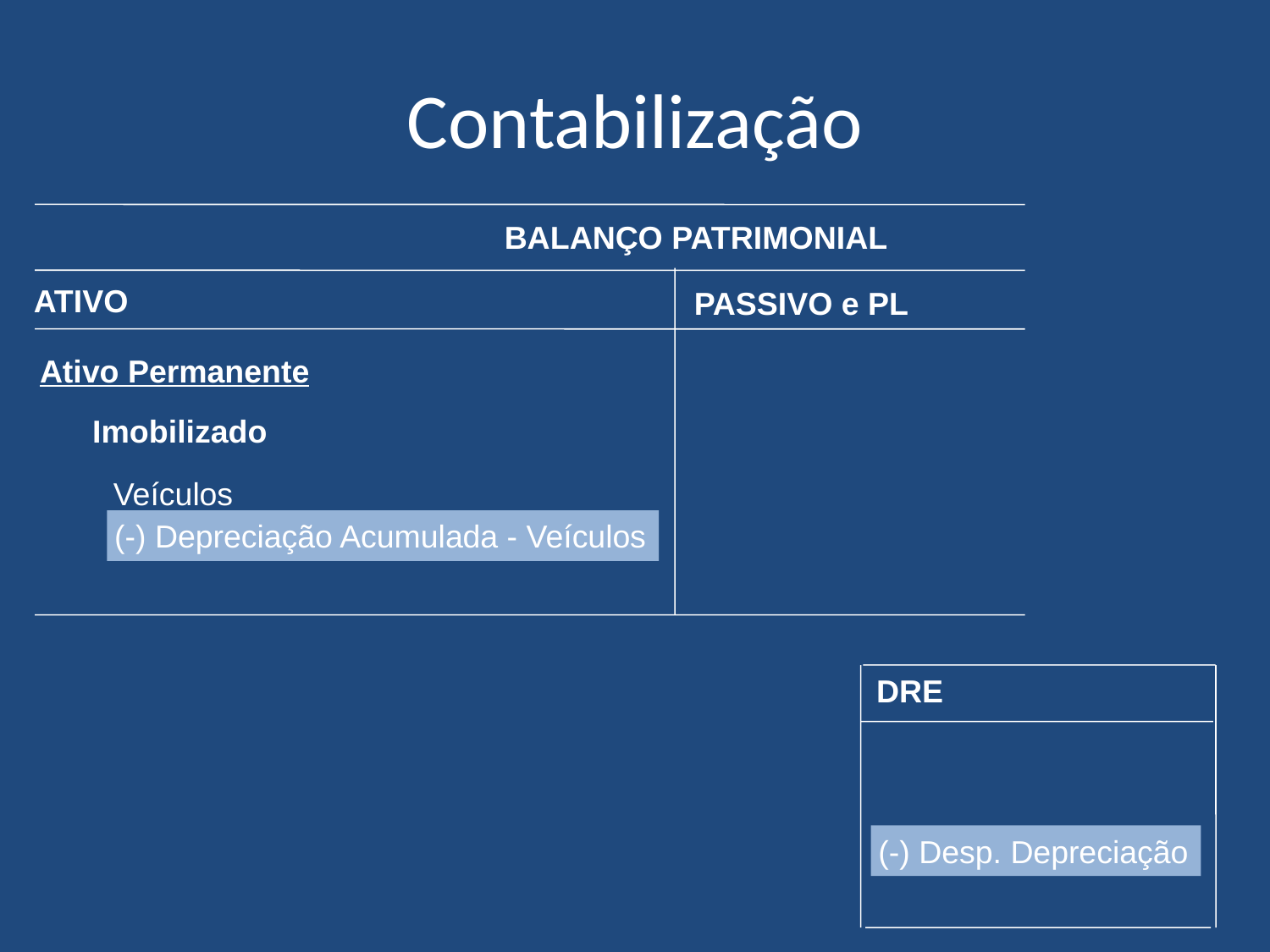

# Contabilização

BALANÇO PATRIMONIAL

ATIVO
PASSIVO e PL

Ativo Permanente
Imobilizado
Veículos
(-) Depreciação Acumulada - Veículos

DRE

(-) Desp. Depreciação